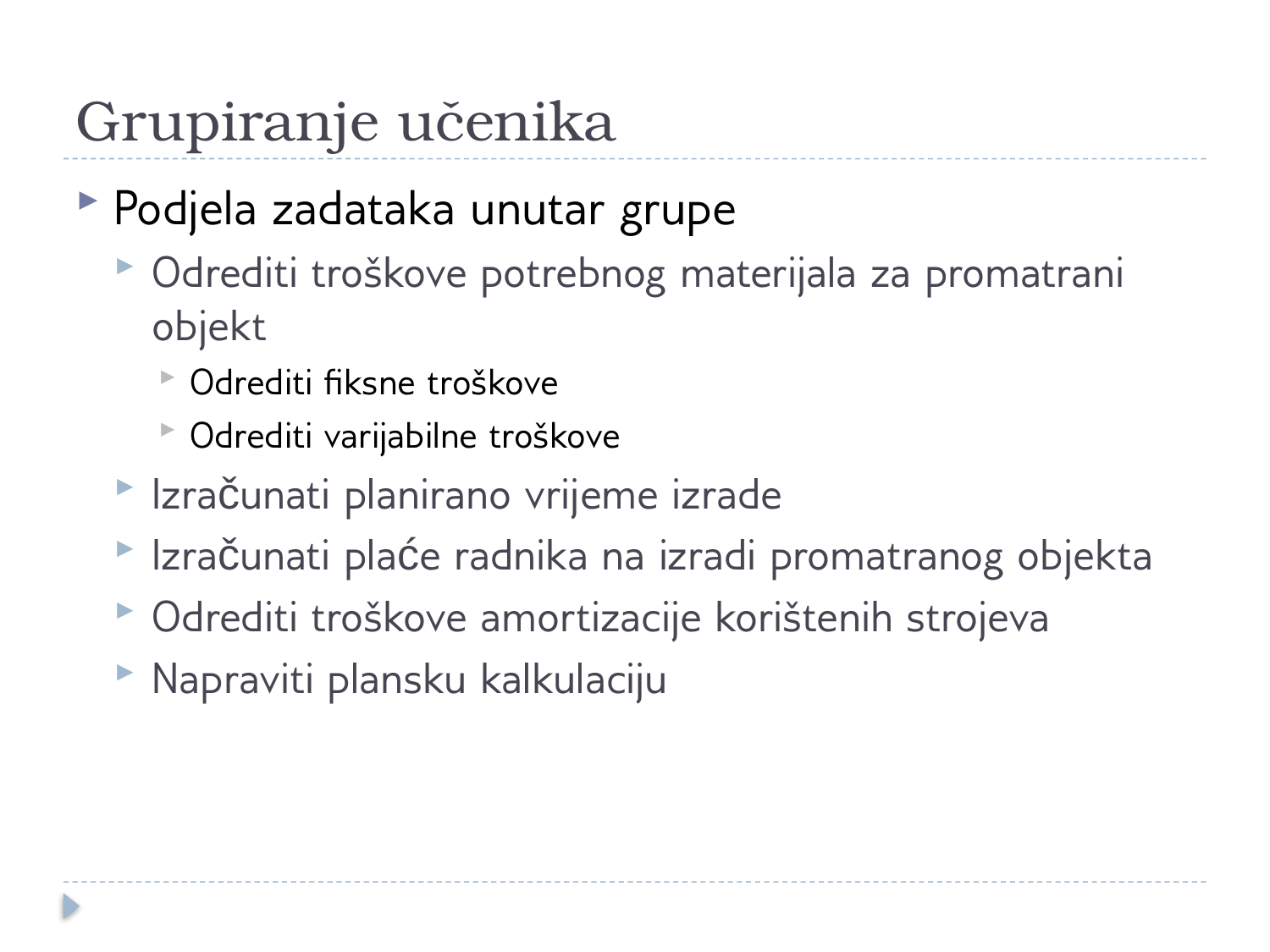

# Grupiranje učenika
Podjela zadataka unutar grupe
Odrediti troškove potrebnog materijala za promatrani objekt
Odrediti fiksne troškove
Odrediti varijabilne troškove
Izračunati planirano vrijeme izrade
Izračunati plaće radnika na izradi promatranog objekta
Odrediti troškove amortizacije korištenih strojeva
Napraviti plansku kalkulaciju